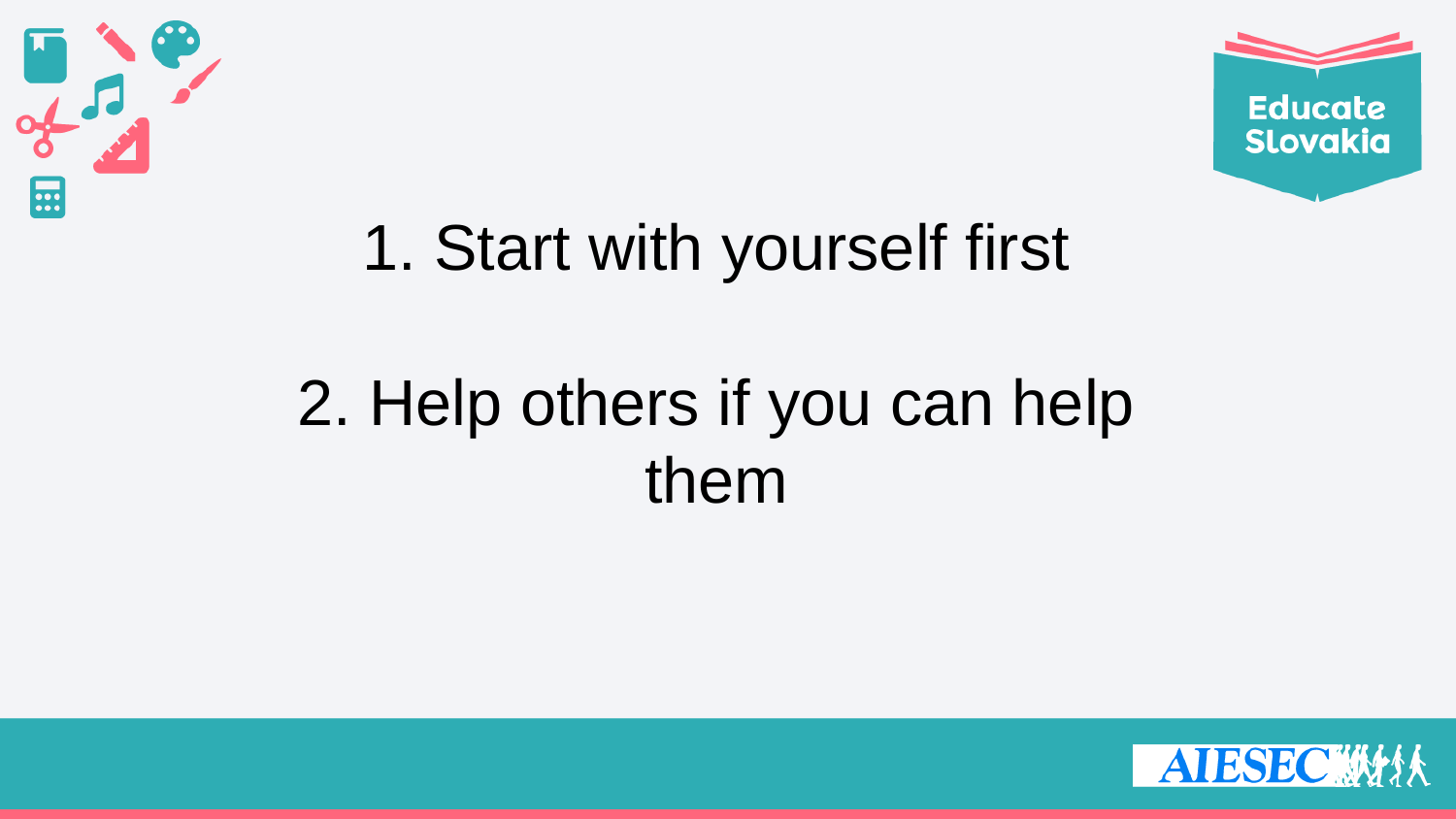

# 1. Start with yourself first 2. Help others if you can help them